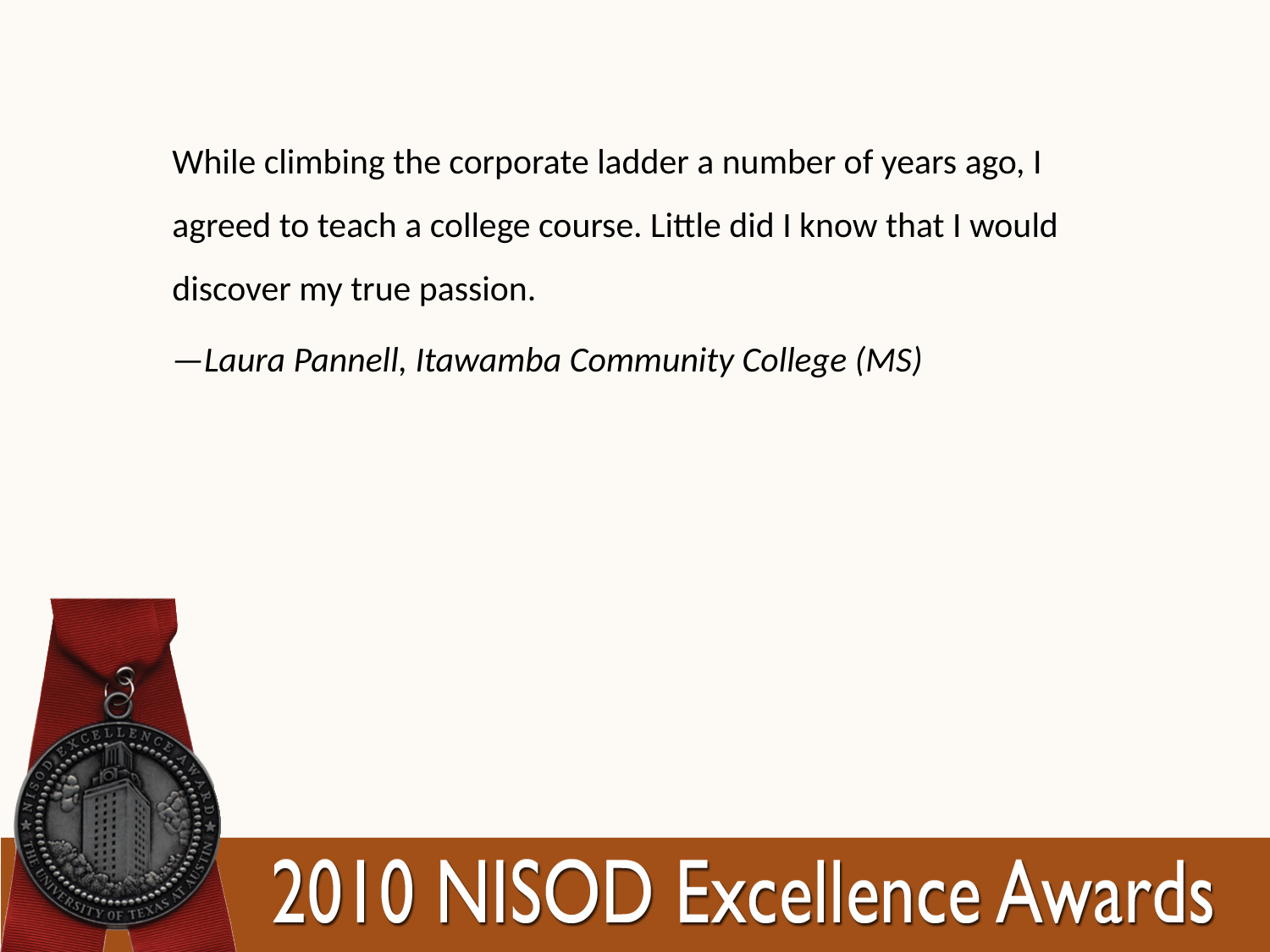

While climbing the corporate ladder a number of years ago, I agreed to teach a college course. Little did I know that I would discover my true passion.
—Laura Pannell, Itawamba Community College (MS)